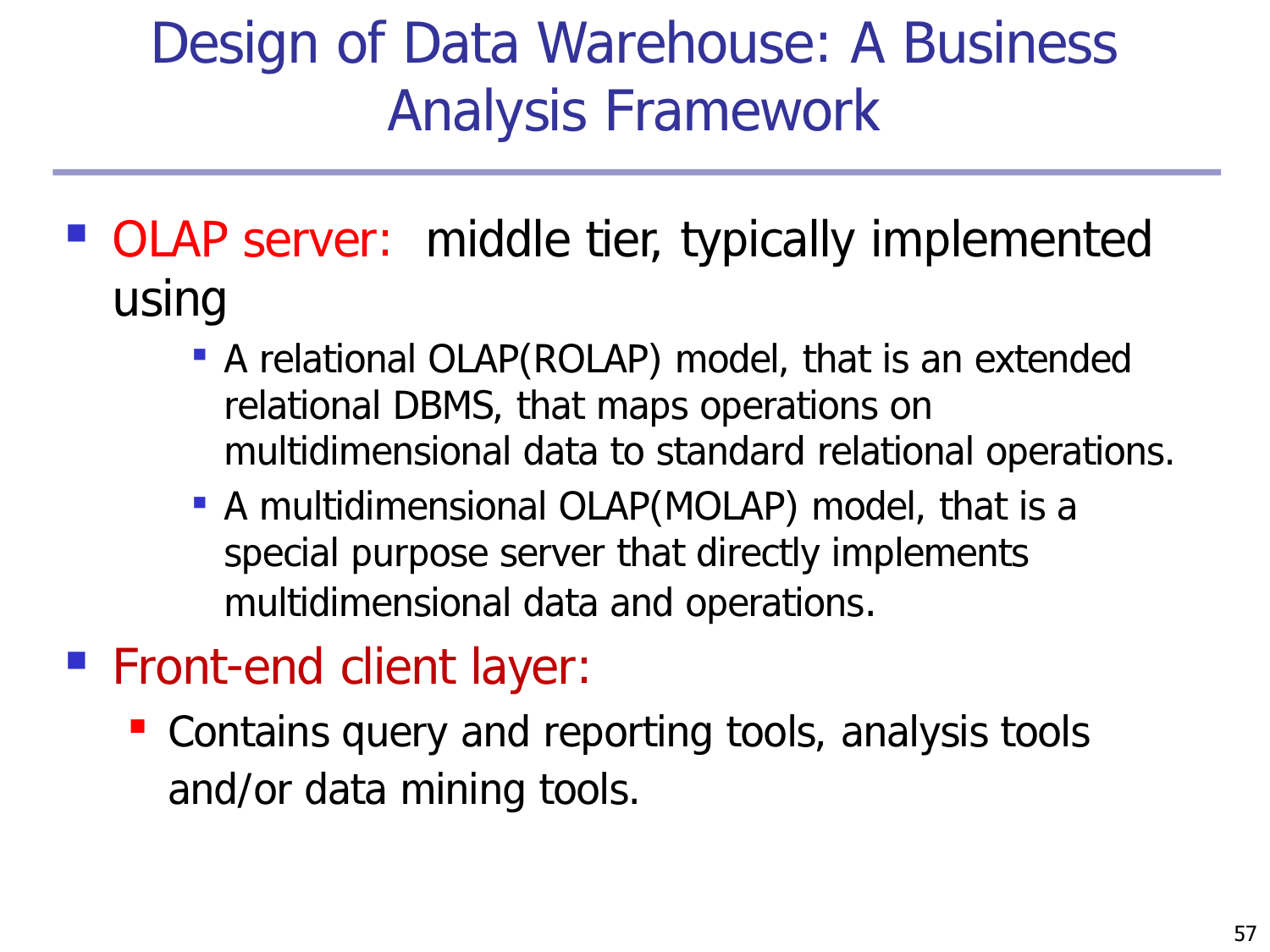

# Design of Data Warehouse: A Business Analysis Framework
OLAP server:  middle tier, typically implemented using
A relational OLAP(ROLAP) model, that is an extended relational DBMS, that maps operations on multidimensional data to standard relational operations.
A multidimensional OLAP(MOLAP) model, that is a special purpose server that directly implements multidimensional data and operations.
Front-end client layer:
Contains query and reporting tools, analysis tools and/or data mining tools.

57